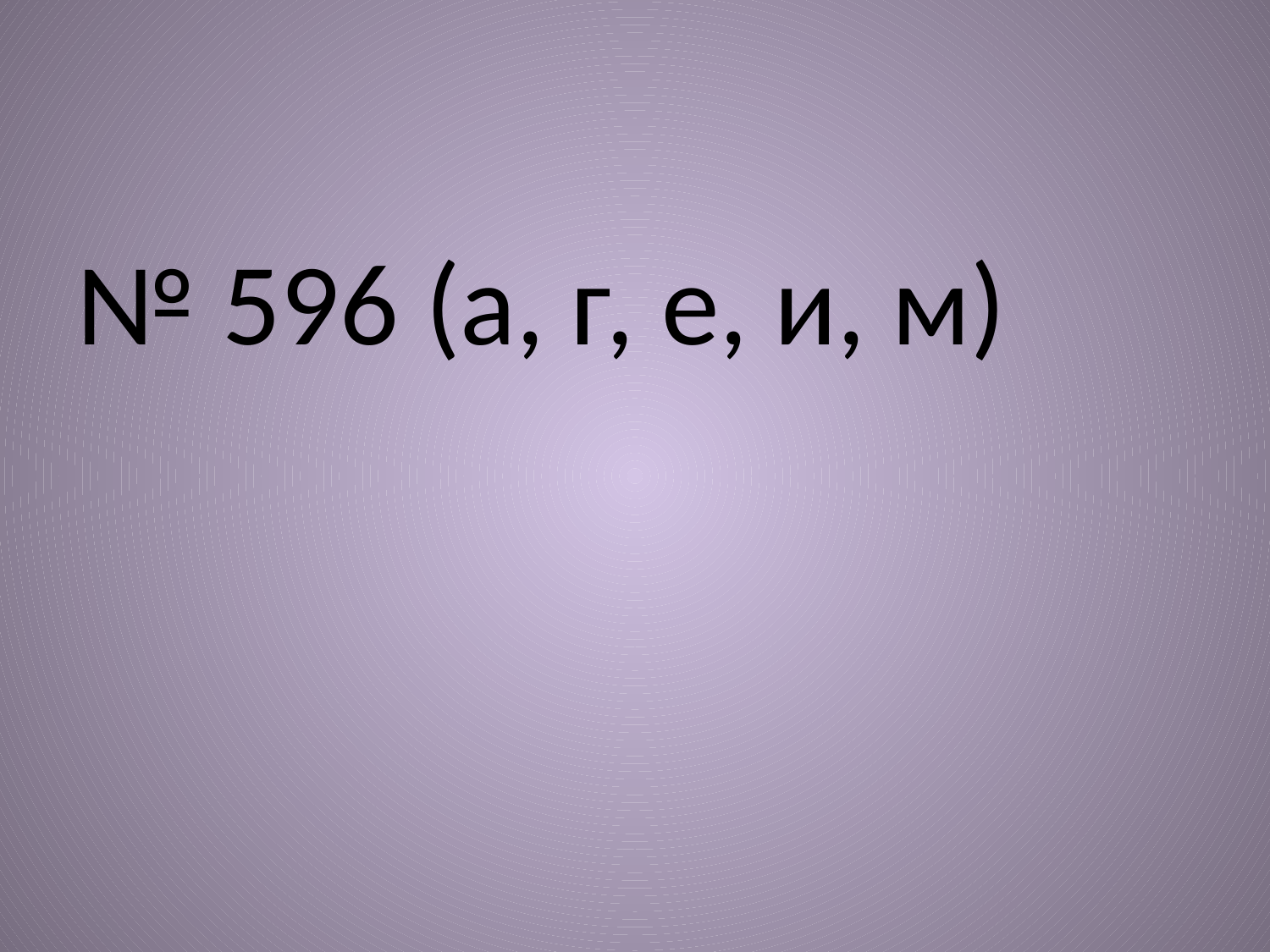

#
№ 596 (а, г, е, и, м)